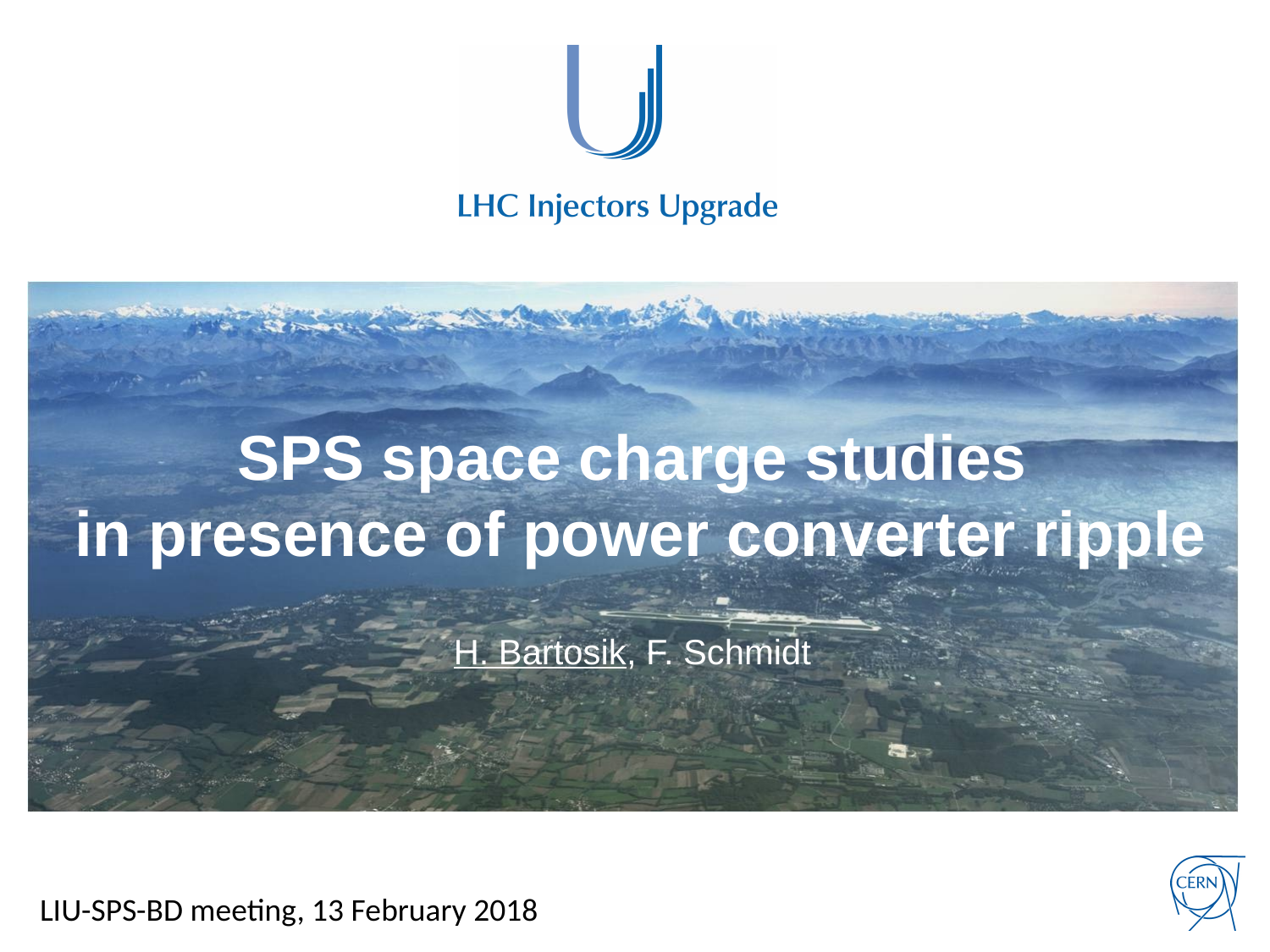

# SPS space charge studies in presence of power converter ripple
H. Bartosik, F. Schmidt
LIU-SPS-BD meeting, 13 February 2018